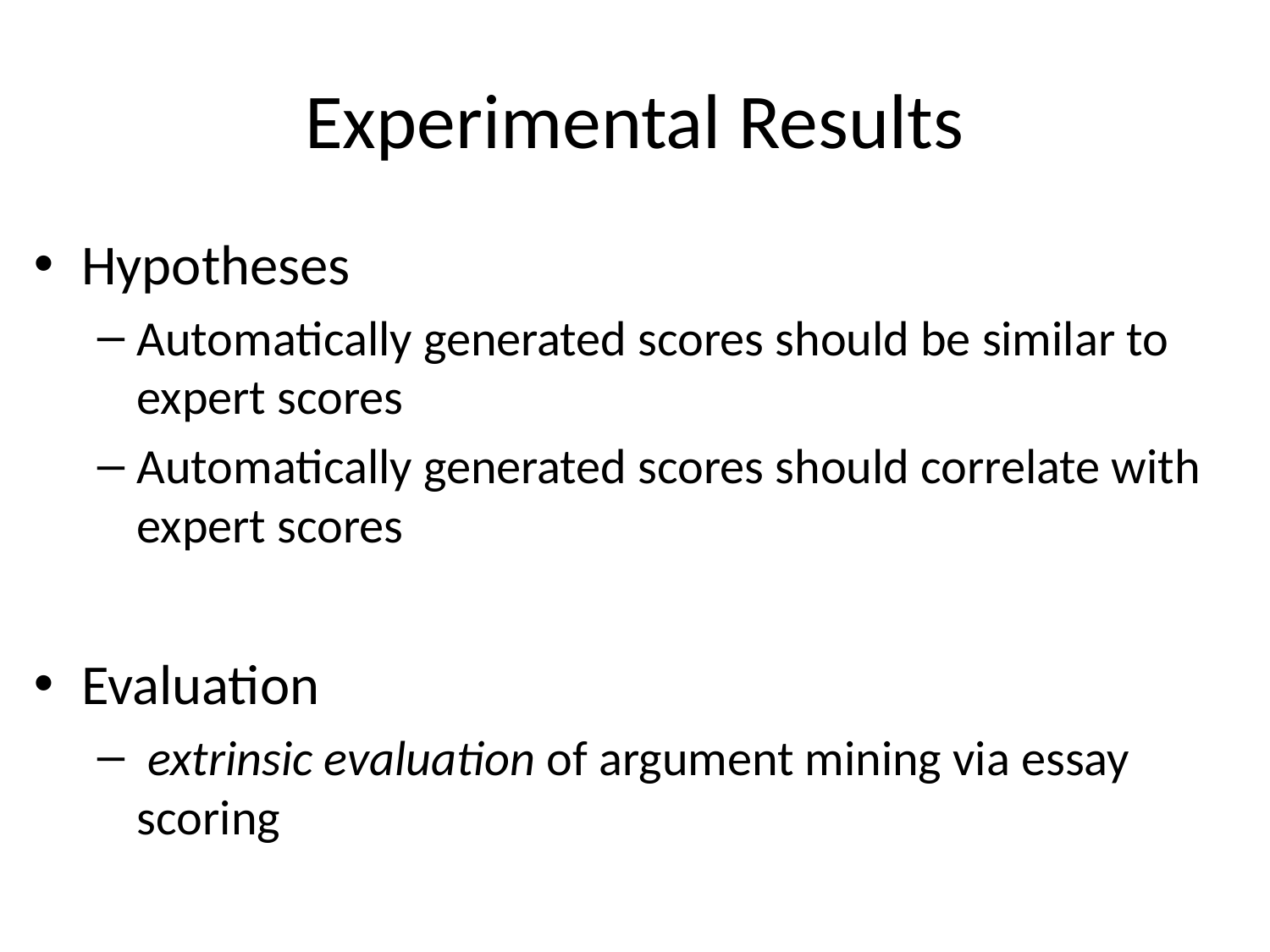

# Experimental Results
Hypotheses
Automatically generated scores should be similar to expert scores
Automatically generated scores should correlate with expert scores

Evaluation
 extrinsic evaluation of argument mining via essay scoring